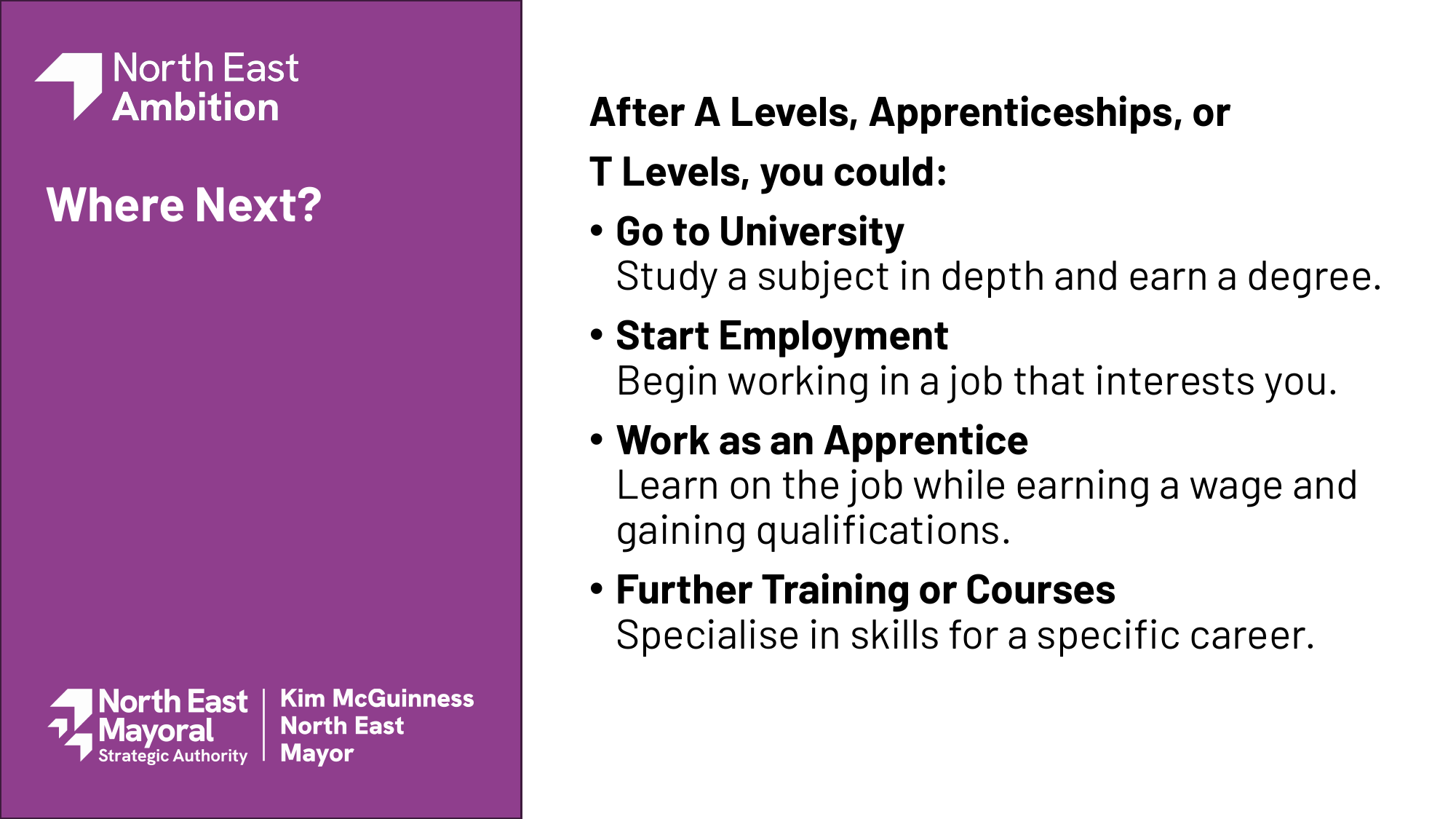

After A Levels, Apprenticeships, or
T Levels, you could:
Go to University
Study a subject in depth and earn a degree.
Start Employment
Begin working in a job that interests you.
Work as an Apprentice
Learn on the job while earning a wage and gaining qualifications.
Further Training or Courses
Specialise in skills for a specific career.

# Where Next?